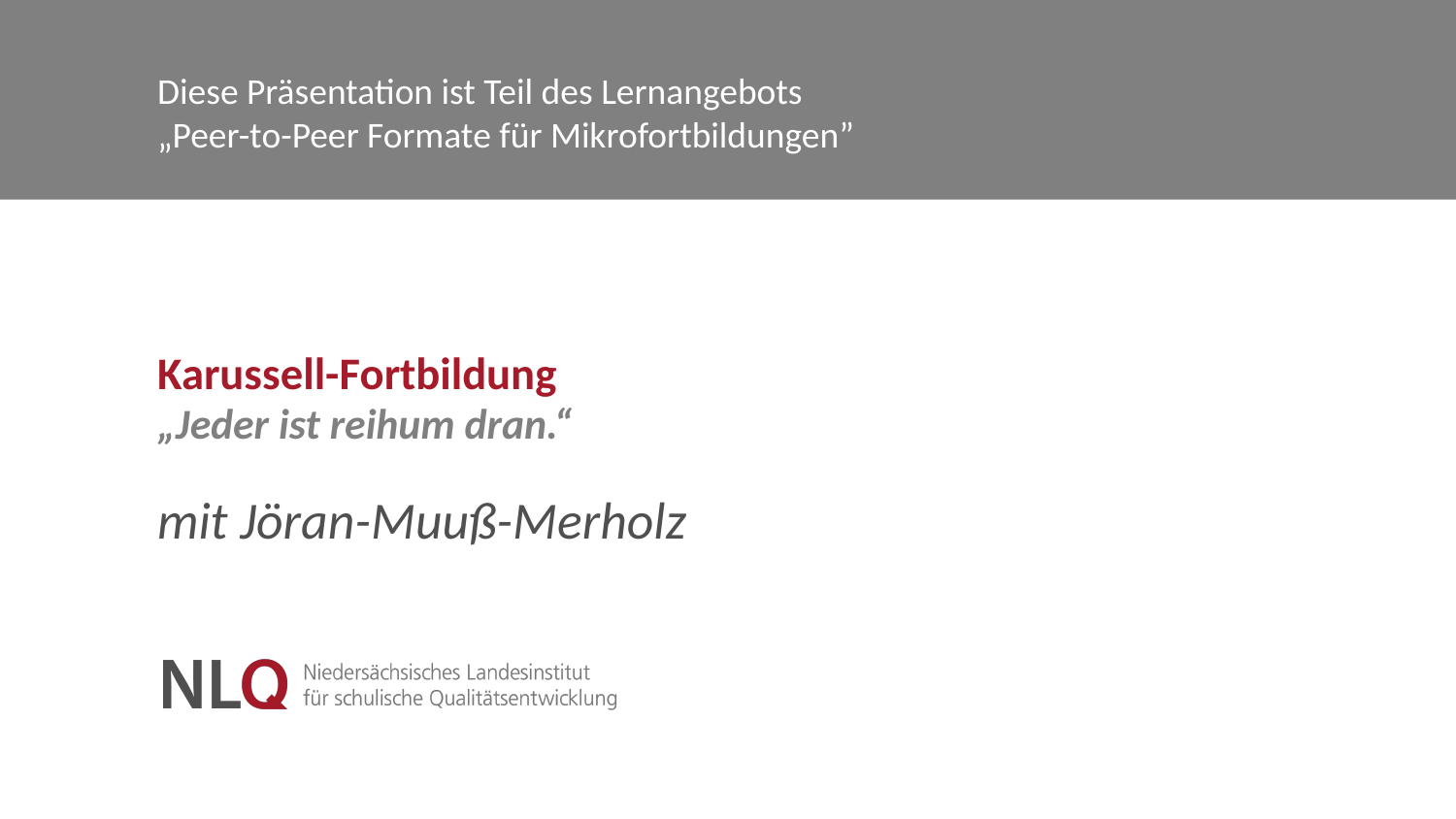

Diese Präsentation ist Teil des Lernangebots
„Peer-to-Peer Formate für Mikrofortbildungen”

# Karussell-Fortbildung
„Jeder ist reihum dran.“
mit Jöran-Muuß-Merholz